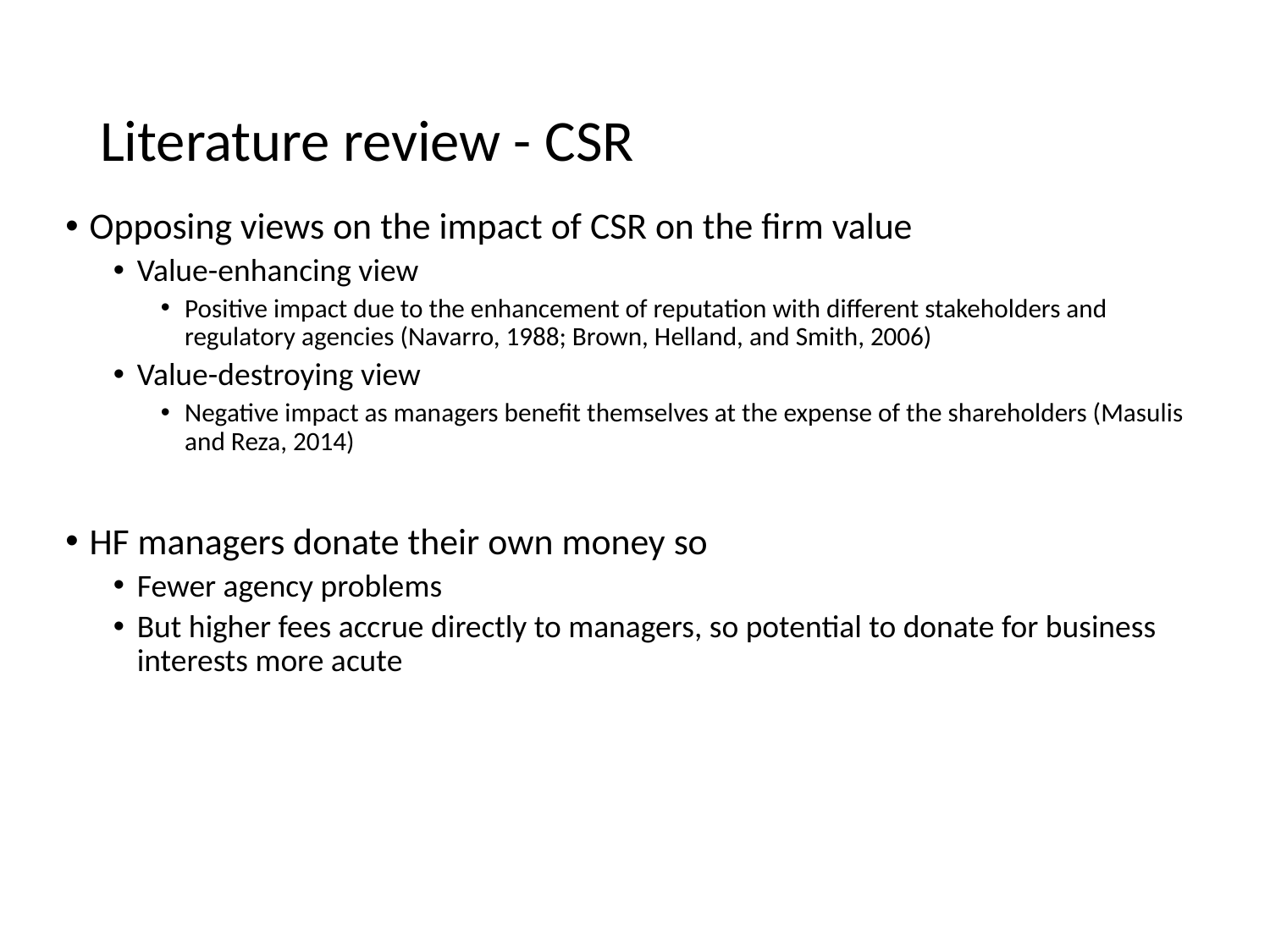

# Literature review - CSR
Opposing views on the impact of CSR on the firm value
Value-enhancing view
Positive impact due to the enhancement of reputation with different stakeholders and regulatory agencies (Navarro, 1988; Brown, Helland, and Smith, 2006)
Value-destroying view
Negative impact as managers benefit themselves at the expense of the shareholders (Masulis and Reza, 2014)

HF managers donate their own money so
Fewer agency problems
But higher fees accrue directly to managers, so potential to donate for business interests more acute